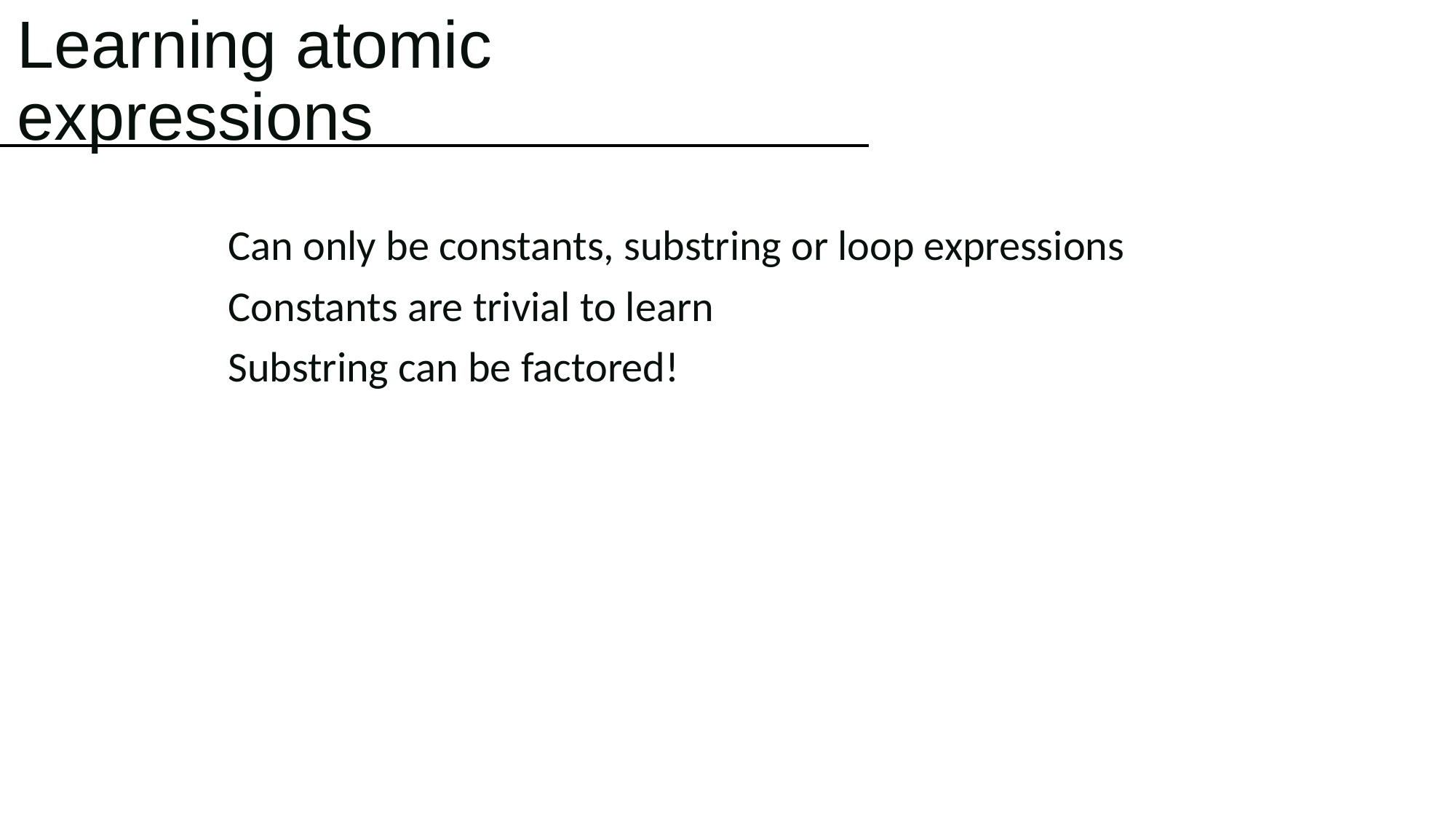

# Learning atomic expressions
Can only be constants, substring or loop expressions
Constants are trivial to learn
Substring can be factored!